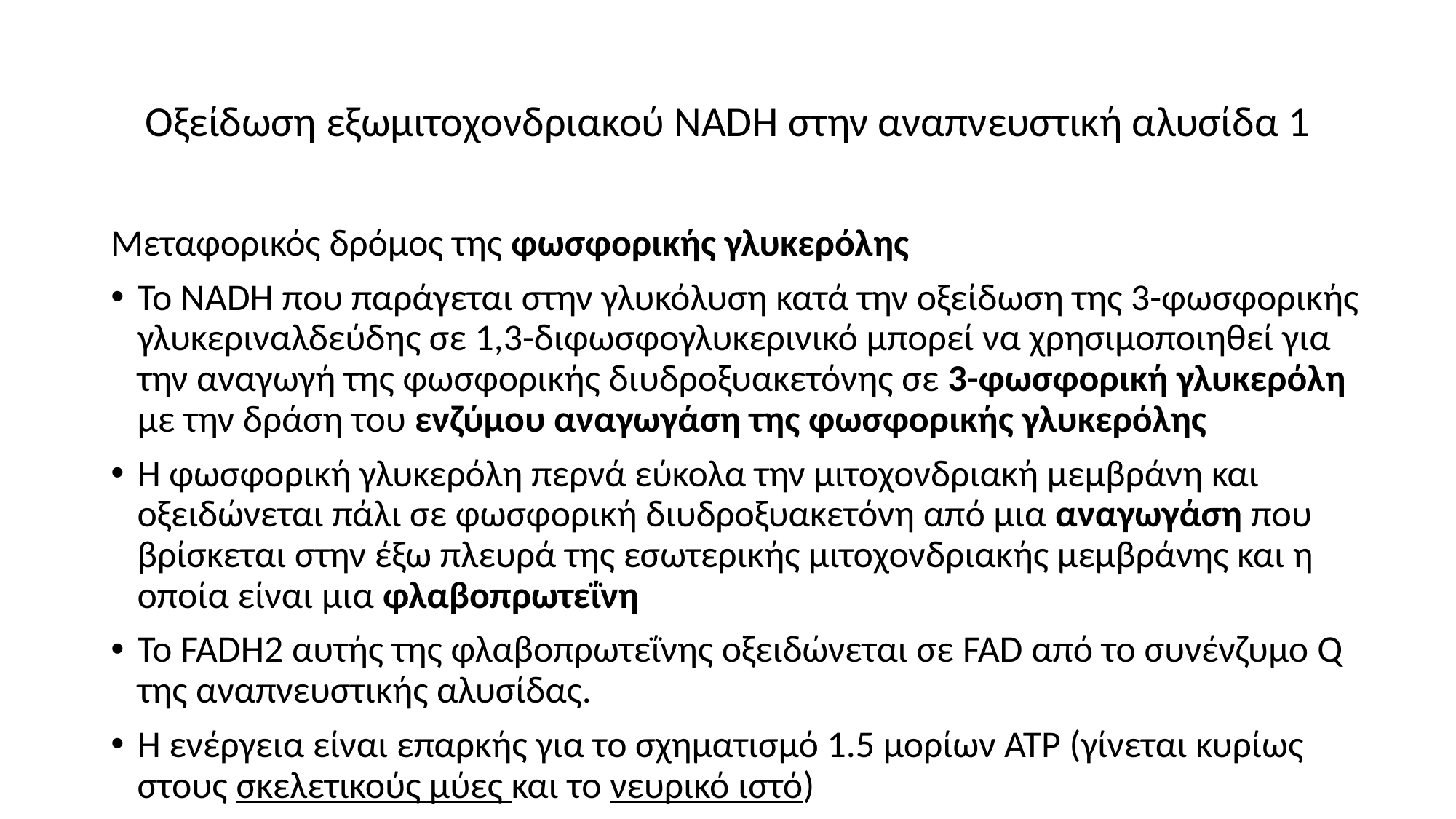

# Οξείδωση εξωμιτοχονδριακού NADH στην αναπνευστική αλυσίδα 1
Μεταφορικός δρόμος της φωσφορικής γλυκερόλης
Το NADH που παράγεται στην γλυκόλυση κατά την οξείδωση της 3-φωσφορικής γλυκεριναλδεύδης σε 1,3-διφωσφογλυκερινικό μπορεί να χρησιμοποιηθεί για την αναγωγή της φωσφορικής διυδροξυακετόνης σε 3-φωσφορική γλυκερόλη με την δράση του ενζύμου αναγωγάση της φωσφορικής γλυκερόλης
Η φωσφορική γλυκερόλη περνά εύκολα την μιτοχονδριακή μεμβράνη και οξειδώνεται πάλι σε φωσφορική διυδροξυακετόνη από μια αναγωγάση που βρίσκεται στην έξω πλευρά της εσωτερικής μιτοχονδριακής μεμβράνης και η οποία είναι μια φλαβοπρωτεΐνη
Το FADH2 αυτής της φλαβοπρωτεΐνης οξειδώνεται σε FAD από το συνένζυμο Q της αναπνευστικής αλυσίδας.
Η ενέργεια είναι επαρκής για το σχηματισμό 1.5 μορίων ΑΤΡ (γίνεται κυρίως στους σκελετικούς μύες και το νευρικό ιστό)